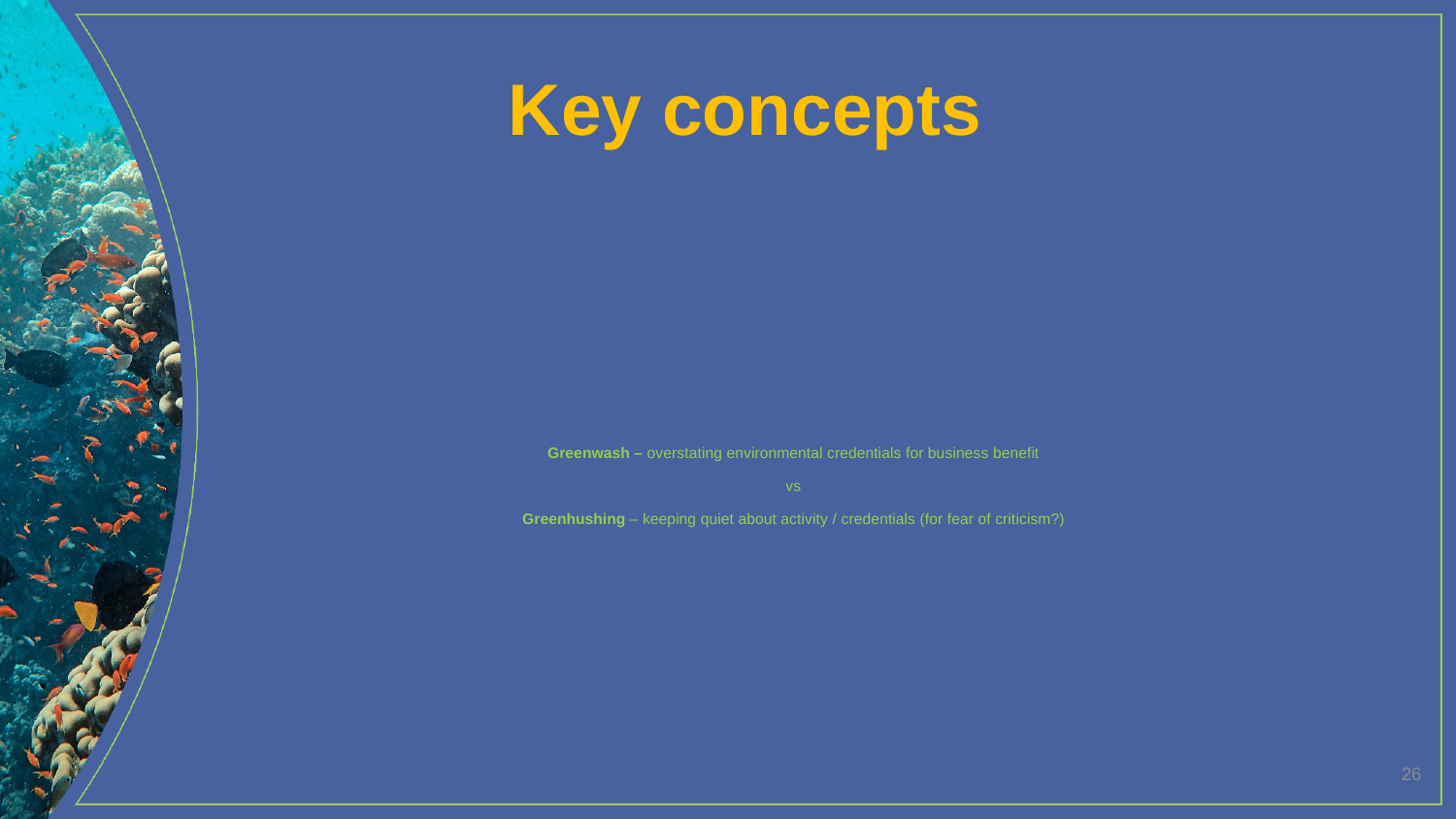

Key concepts
# Greenwash – overstating environmental credentials for business benefit vs Greenhushing – keeping quiet about activity / credentials (for fear of criticism?)
26